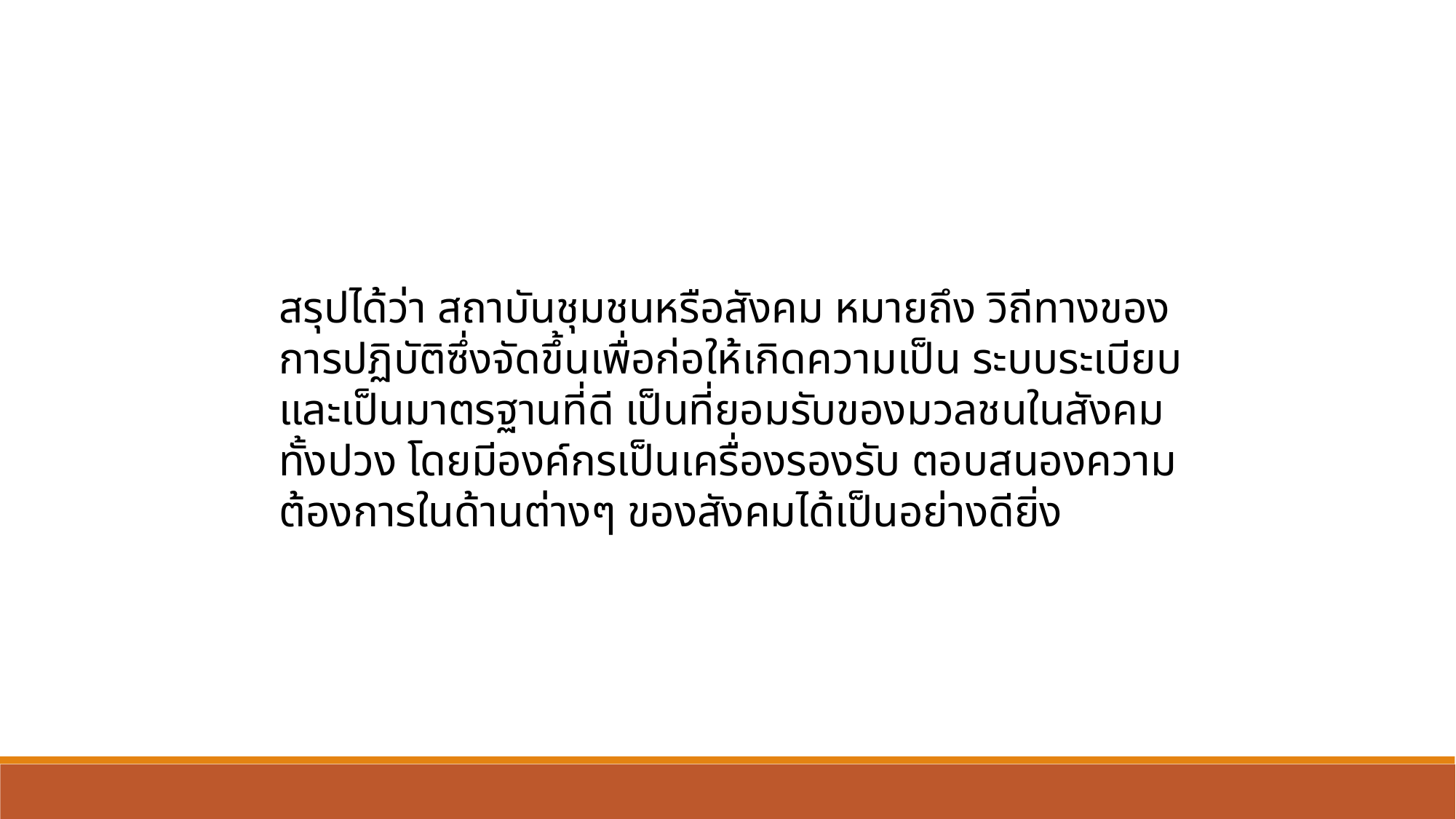

สรุปได้ว่า สถาบันชุมชนหรือสังคม หมายถึง วิถีทางของการปฏิบัติซึ่งจัดขึ้นเพื่อก่อให้เกิดความเป็น ระบบระเบียบและเป็นมาตรฐานที่ดี เป็นที่ยอมรับของมวลชนในสังคมทั้งปวง โดยมีองค์กรเป็นเครื่องรองรับ ตอบสนองความต้องการในด้านต่างๆ ของสังคมได้เป็นอย่างดียิ่ง